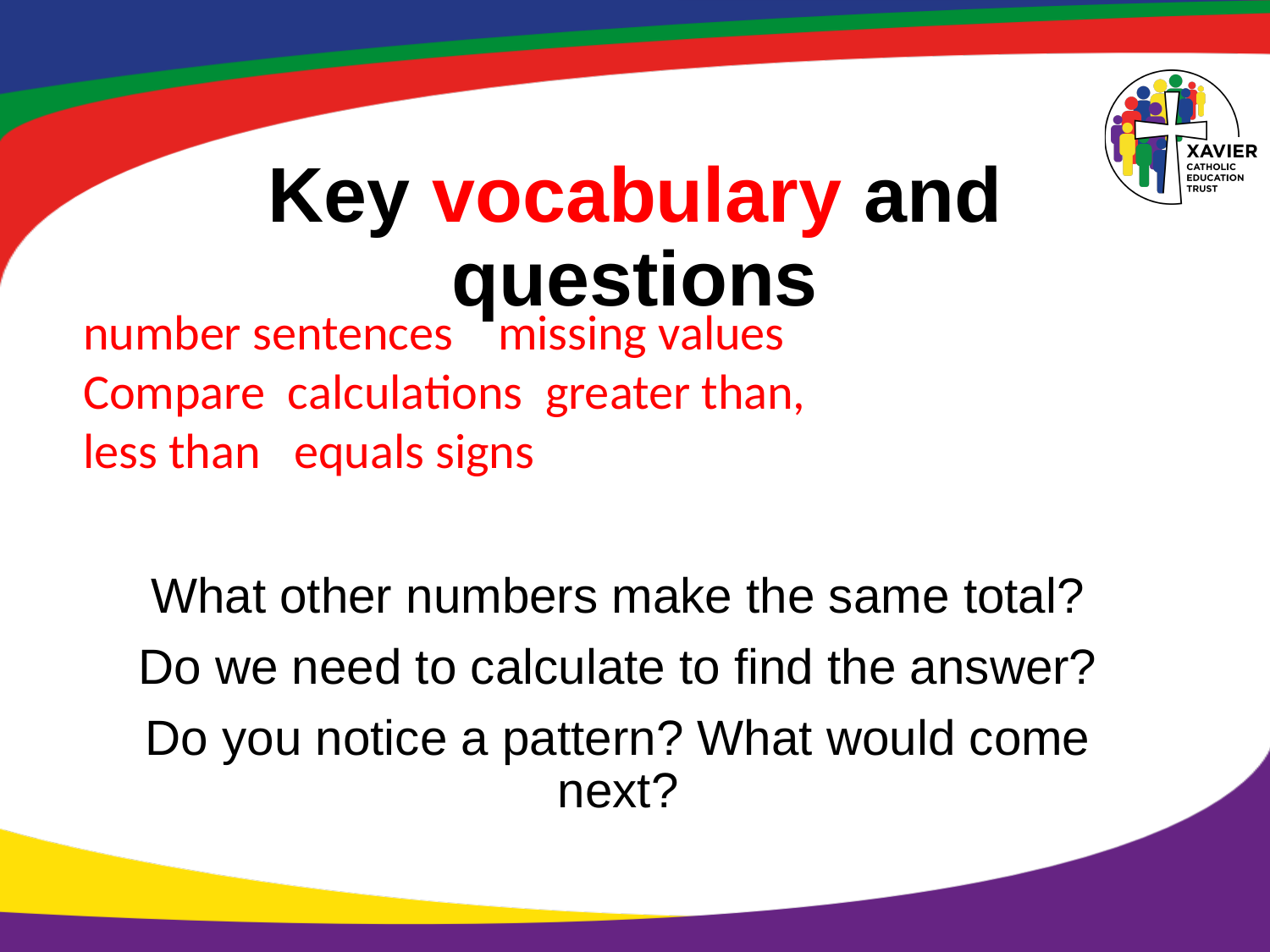

# Key vocabulary and questions
number sentences    missing values
Compare  calculations  greater than,
less than   equals signs
What other numbers make the same total?
Do we need to calculate to find the answer?
Do you notice a pattern? What would come next?